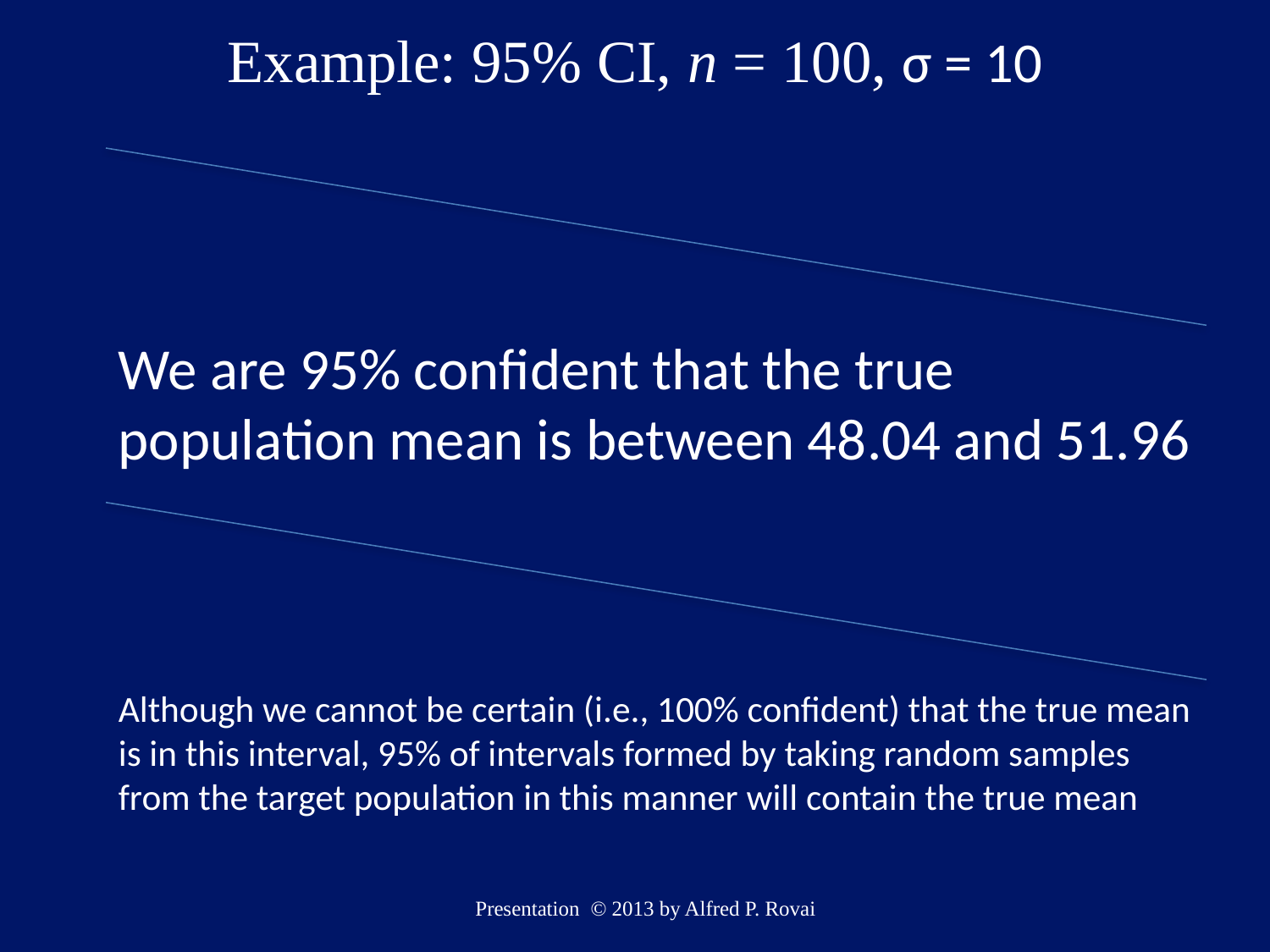

# Example: 95% CI, n = 100, σ = 10
We are 95% confident that the true population mean is between 48.04 and 51.96
Although we cannot be certain (i.e., 100% confident) that the true mean is in this interval, 95% of intervals formed by taking random samples from the target population in this manner will contain the true mean
Presentation  © 2013 by Alfred P. Rovai